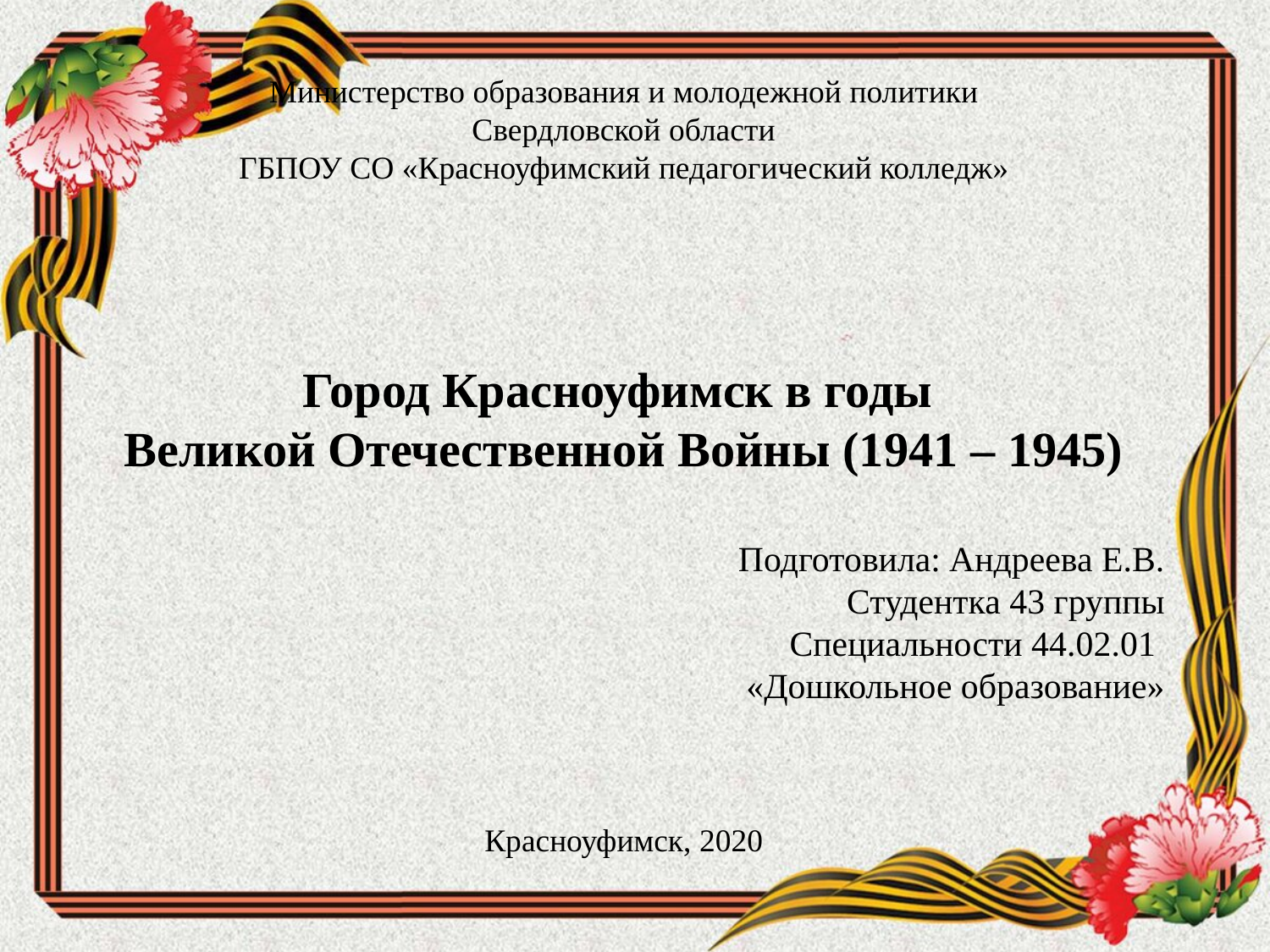

Министерство образования и молодежной политики
Свердловской области
ГБПОУ СО «Красноуфимский педагогический колледж»

Город Красноуфимск в годы
Великой Отечественной Войны (1941 – 1945)

Подготовила: Андреева Е.В.
Студентка 43 группы
Специальности 44.02.01
«Дошкольное образование»

Красноуфимск, 2020